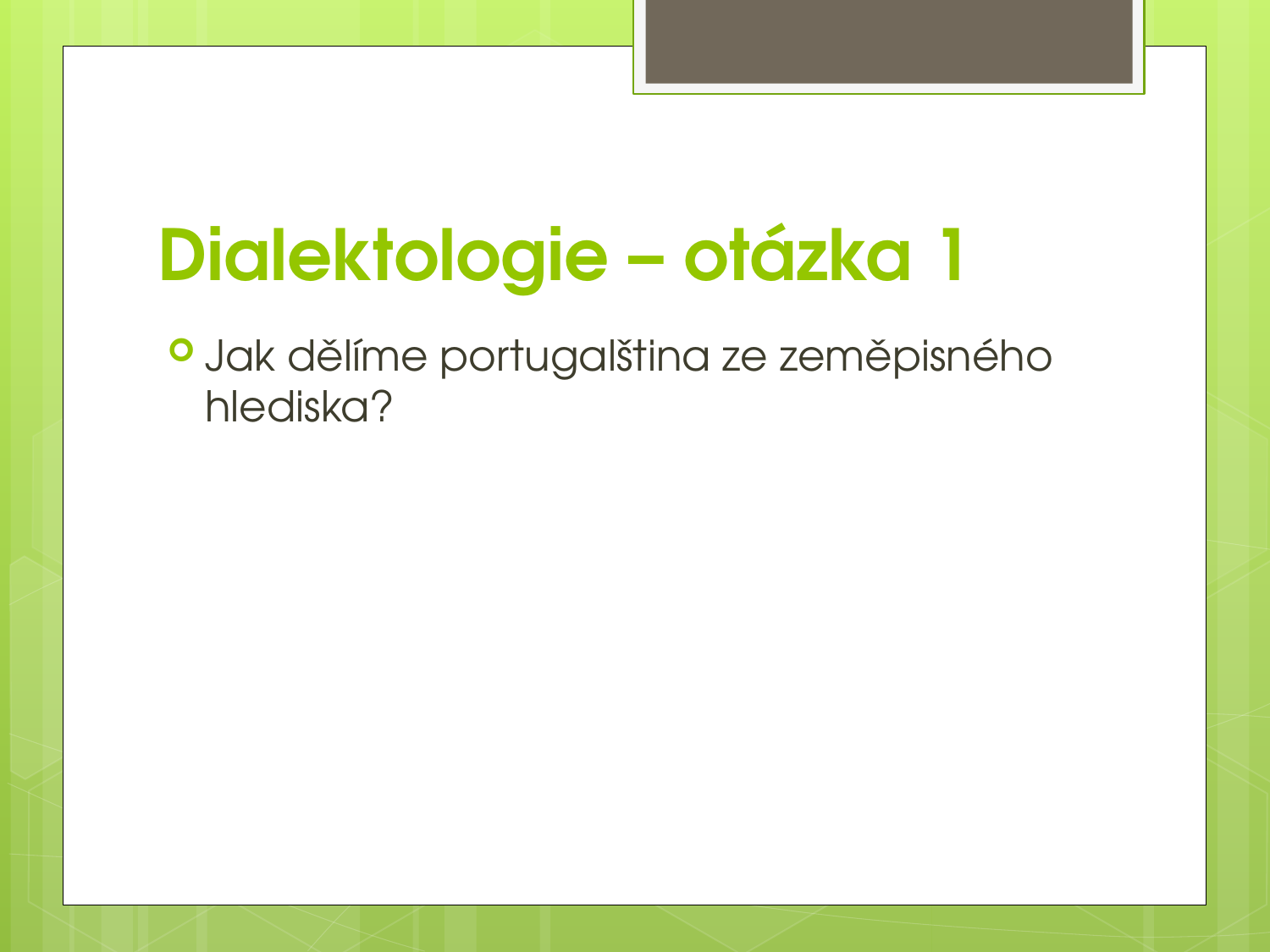

# Dialektologie – otázka 1
Jak dělíme portugalština ze zeměpisného hlediska?